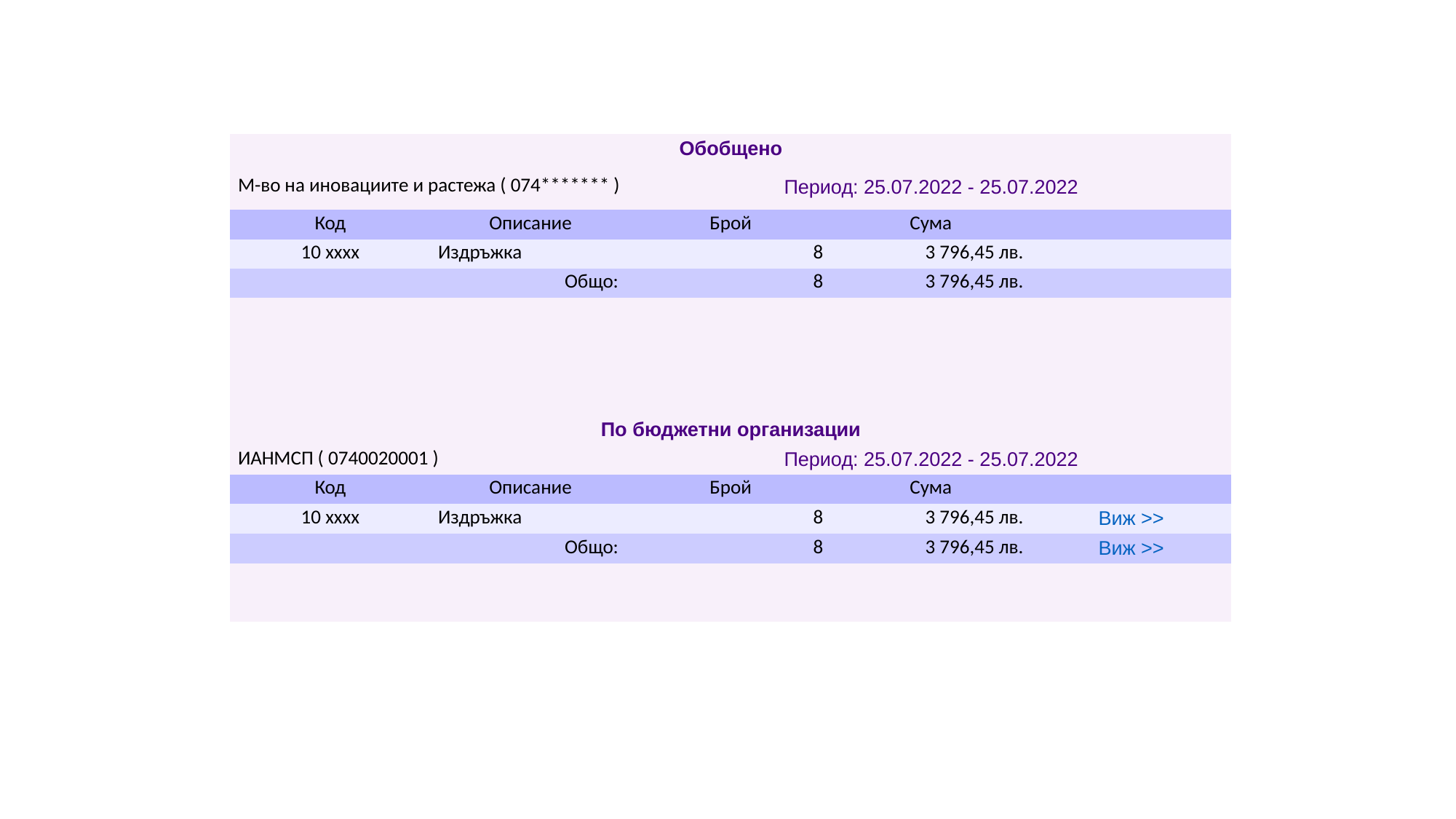

#
| Обобщено |  |  |  |  |
| --- | --- | --- | --- | --- |
| М-во на иновациите и растежа ( 074\*\*\*\*\*\*\* ) |  | Период: 25.07.2022 - 25.07.2022 |  |  |
| Код | Описание | Брой | Сума |  |
| 10 xxxx | Издръжка | 8 | 3 796,45 лв. |  |
| Общо: |  | 8 | 3 796,45 лв. |  |
|  |  |  |  |  |
|  |  |  |  |  |
|  |  |  |  |  |
|  |  |  |  |  |
| По бюджетни организации |  |  |  |  |
| ИАНМСП ( 0740020001 ) |  | Период: 25.07.2022 - 25.07.2022 |  |  |
| Код | Описание | Брой | Сума |  |
| 10 xxxx | Издръжка | 8 | 3 796,45 лв. | Виж >> |
| Общо: |  | 8 | 3 796,45 лв. | Виж >> |
|  |  |  |  |  |
|  |  |  |  |  |